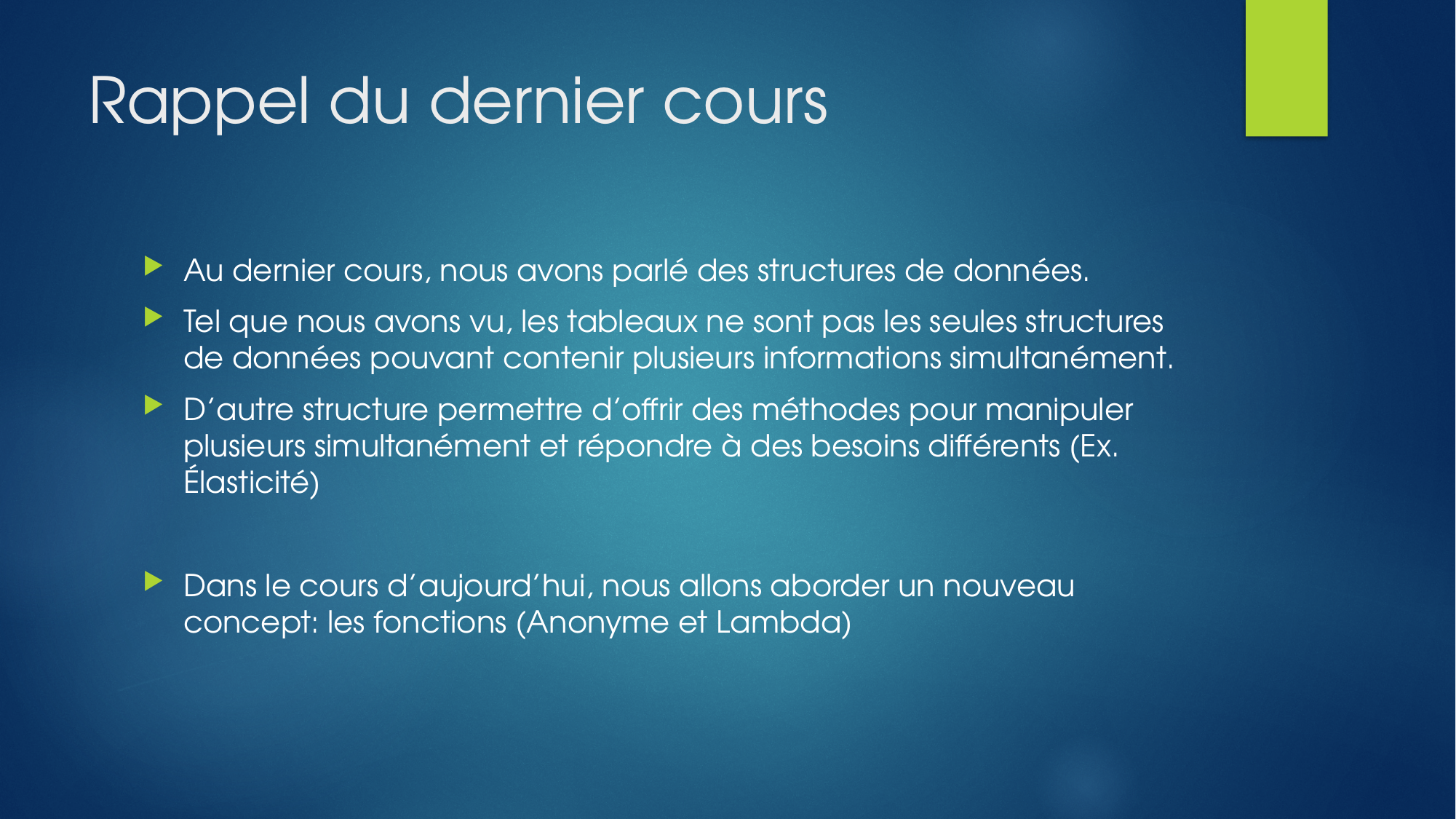

# Rappel du dernier cours
Au dernier cours, nous avons parlé des structures de données.
Tel que nous avons vu, les tableaux ne sont pas les seules structures de données pouvant contenir plusieurs informations simultanément.
D’autre structure permettre d’offrir des méthodes pour manipuler plusieurs simultanément et répondre à des besoins différents (Ex. Élasticité)

Dans le cours d’aujourd’hui, nous allons aborder un nouveau concept: les fonctions (Anonyme et Lambda)